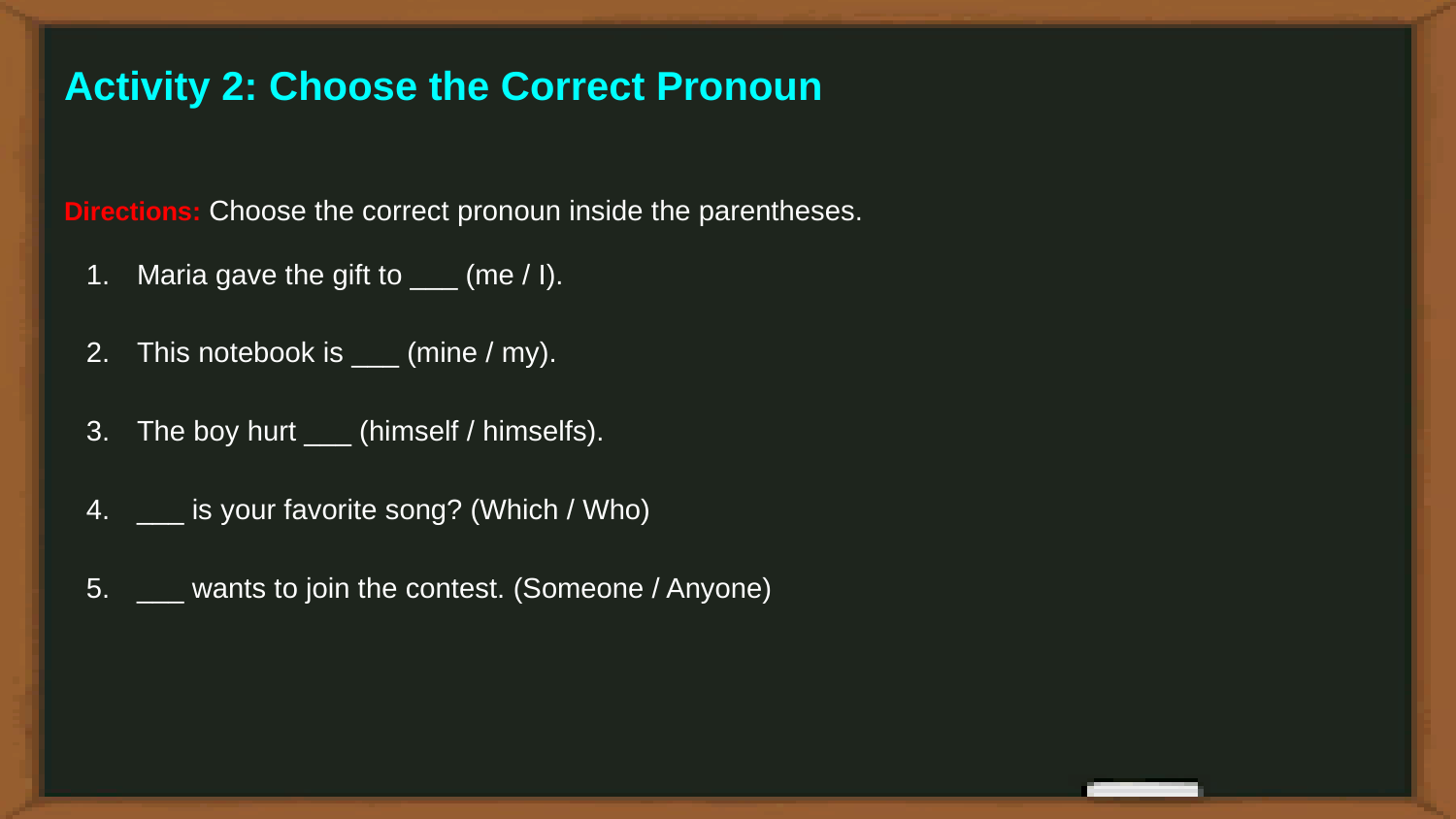

Activity 2: Choose the Correct Pronoun

Directions: Choose the correct pronoun inside the parentheses.
Maria gave the gift to ___ (me / I).
This notebook is ___ (mine / my).
The boy hurt ___ (himself / himselfs).
___ is your favorite song? (Which / Who)
___ wants to join the contest. (Someone / Anyone)